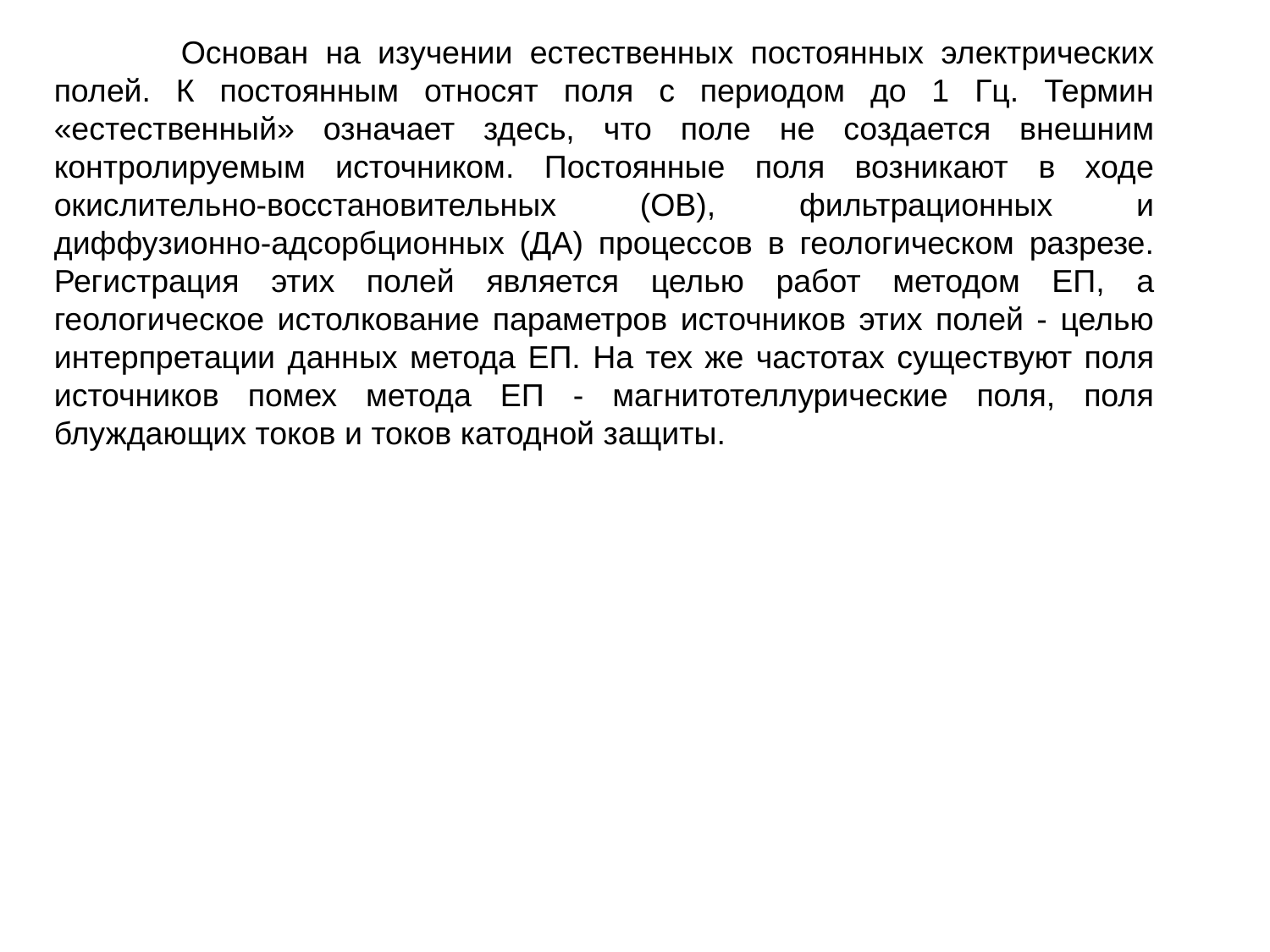

Основан на изучении естественных постоянных электрических полей. К постоянным относят поля с периодом до 1 Гц. Термин «естественный» означает здесь, что поле не создается внешним контролируемым источником. Постоянные поля возникают в ходе окислительно-восстановительных (ОВ), фильтрационных и диффузионно-адсорбционных (ДА) процессов в геологическом разрезе. Регистрация этих полей является целью работ методом ЕП, а геологическое истолкование параметров источников этих полей - целью интерпретации данных метода ЕП. На тех же частотах существуют поля источников помех метода ЕП - магнитотеллурические поля, поля блуждающих токов и токов катодной защиты.